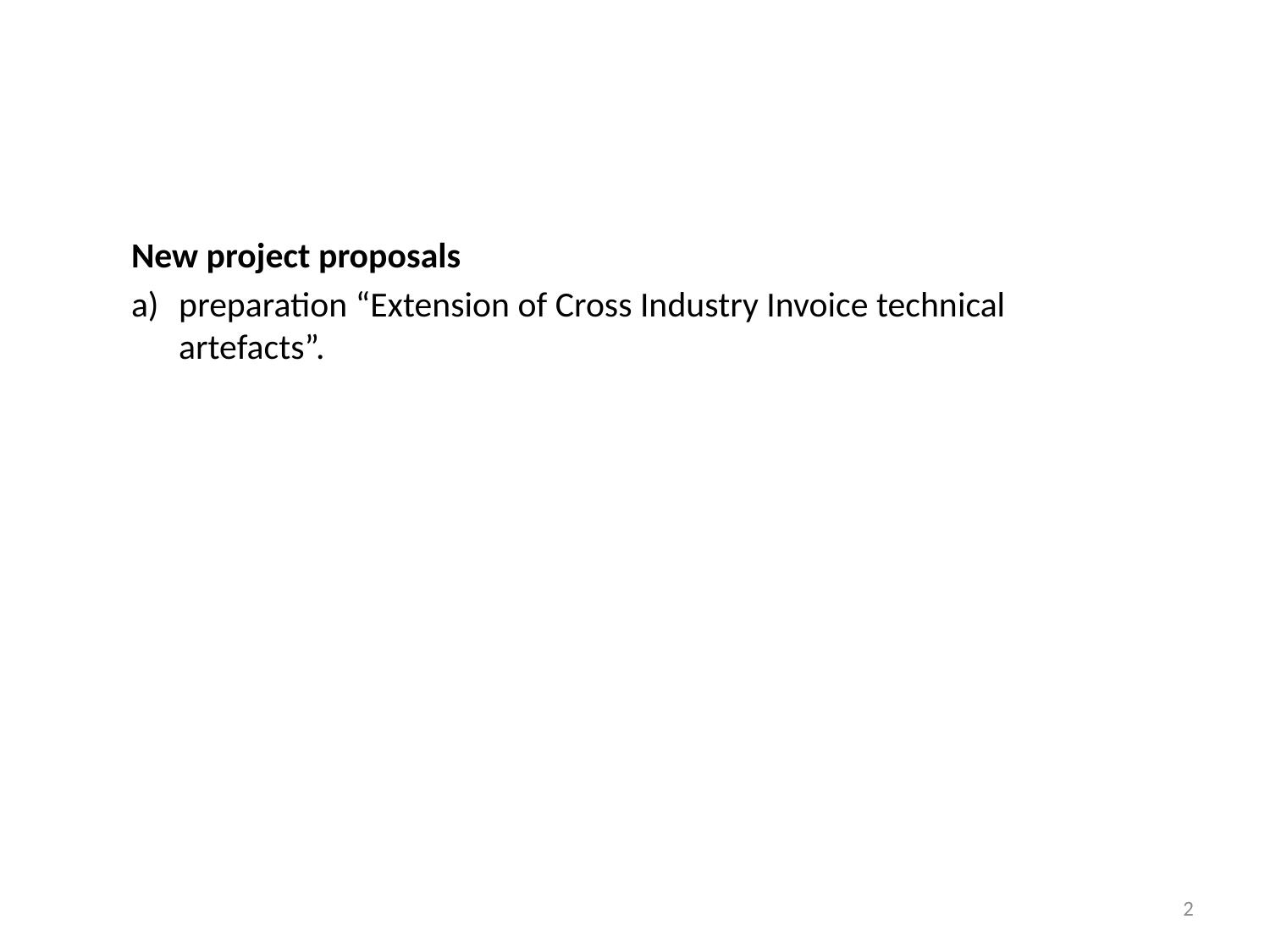

New project proposals
preparation “Extension of Cross Industry Invoice technical artefacts”.

2